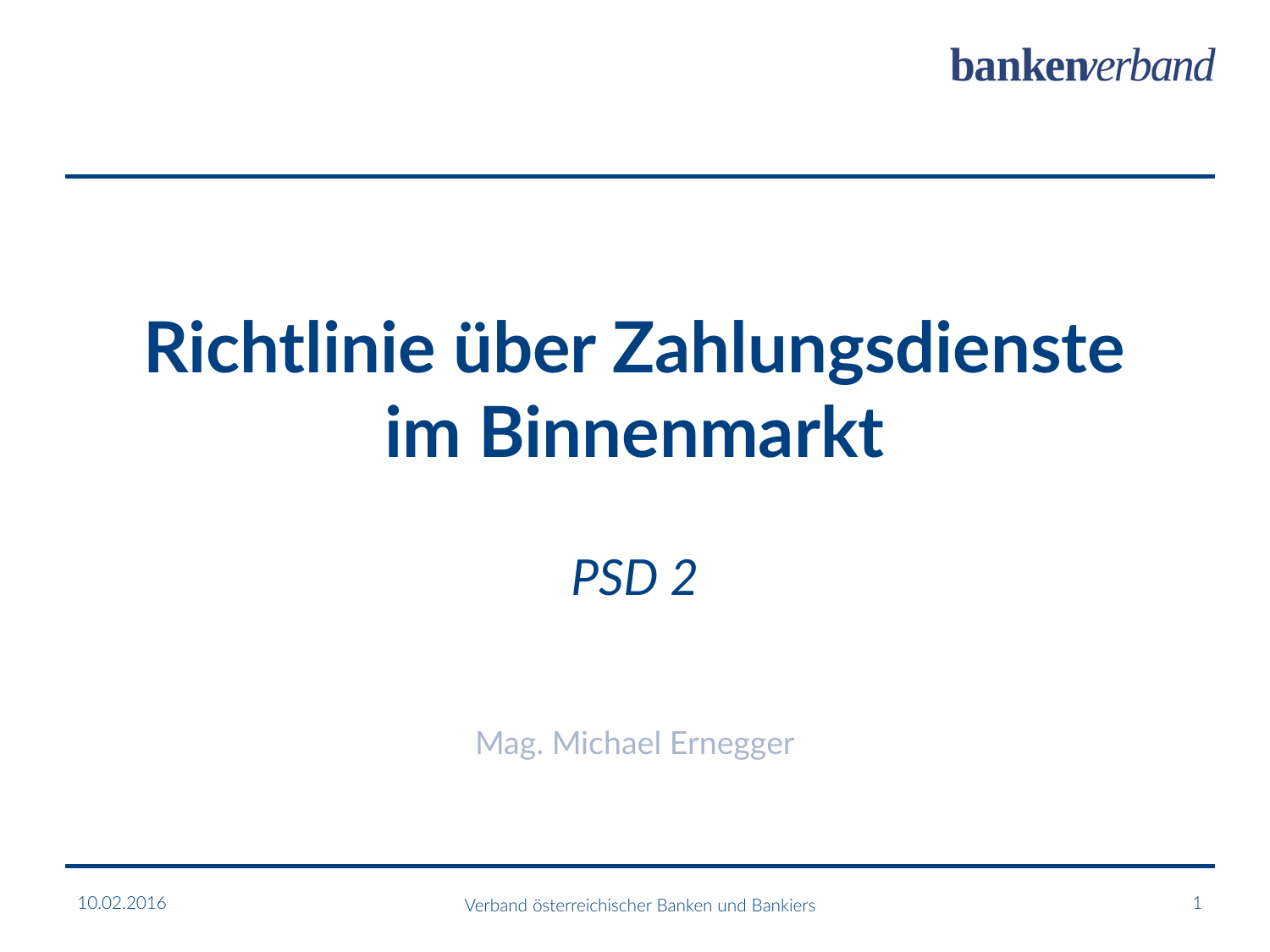

# Richtlinie über Zahlungsdienste im Binnenmarkt
PSD 2

Mag. Michael Ernegger